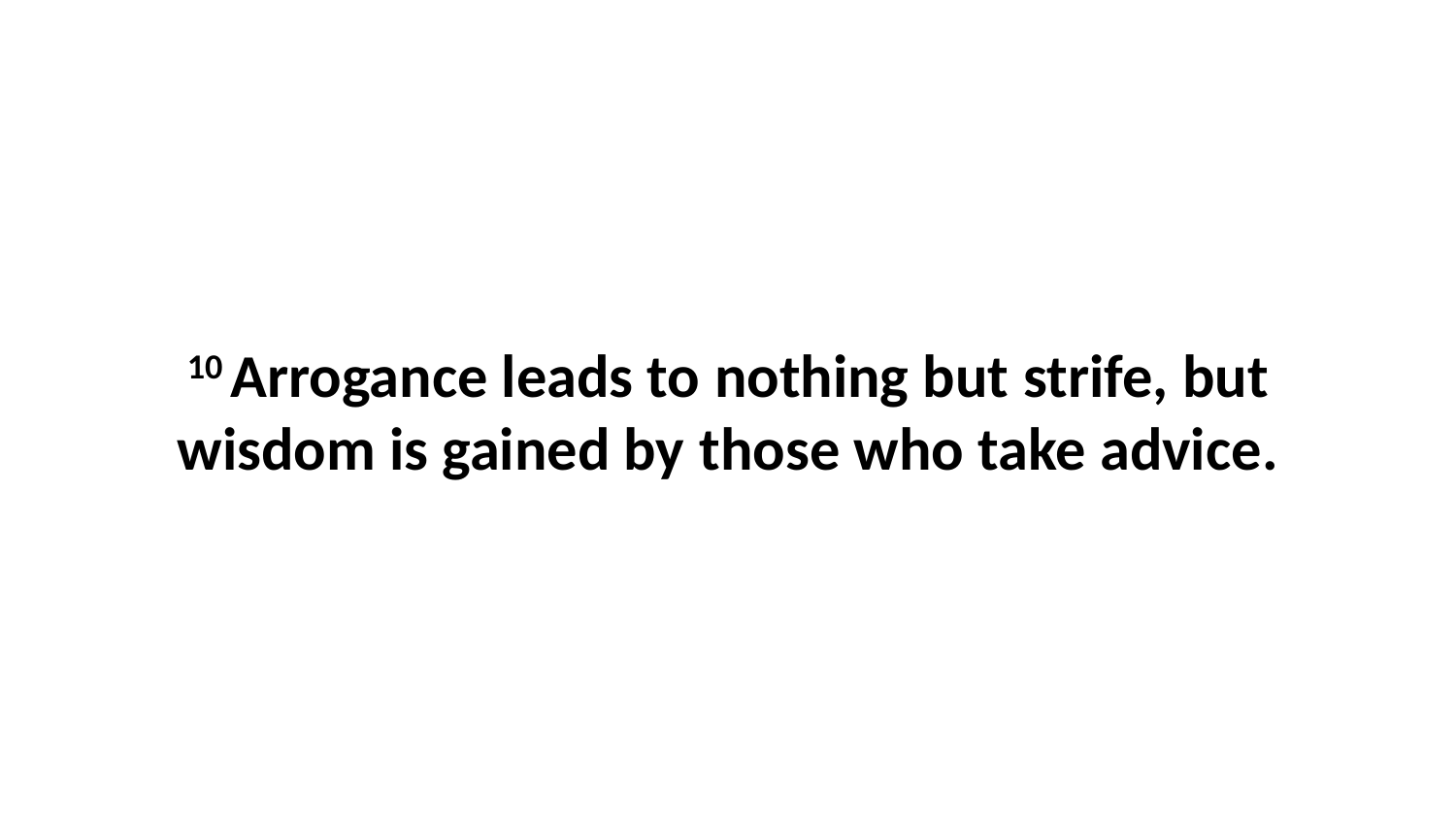

10 Arrogance leads to nothing but strife, but wisdom is gained by those who take advice.